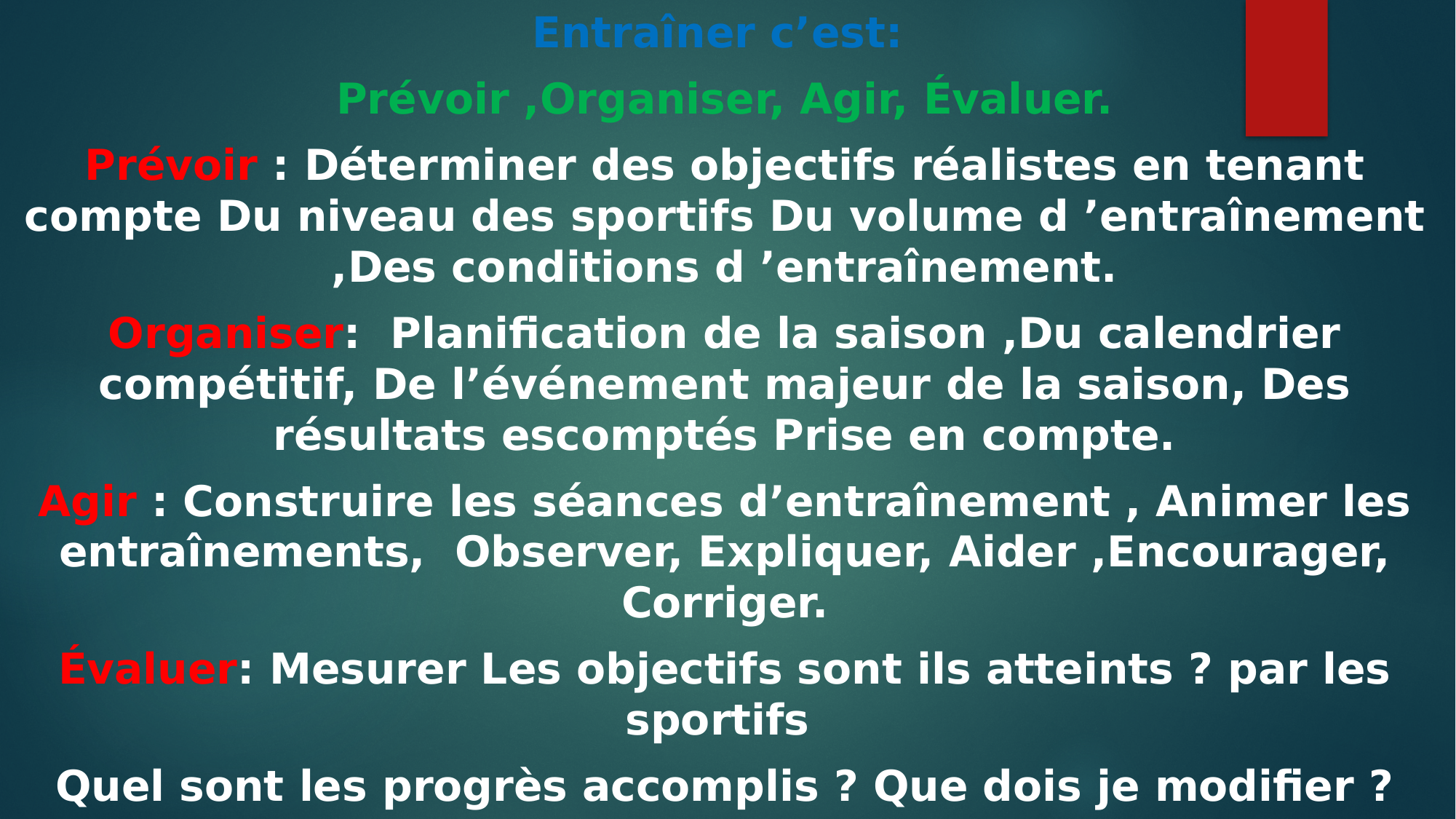

Entraîner c’est:
Prévoir ,Organiser, Agir, Évaluer.
Prévoir : Déterminer des objectifs réalistes en tenant compte Du niveau des sportifs Du volume d ’entraînement ,Des conditions d ’entraînement.
Organiser:  Planification de la saison ,Du calendrier compétitif, De l’événement majeur de la saison, Des résultats escomptés Prise en compte.
Agir : Construire les séances d’entraînement , Animer les entraînements,  Observer, Expliquer, Aider ,Encourager, Corriger.
Évaluer: Mesurer Les objectifs sont ils atteints ? par les sportifs
Quel sont les progrès accomplis ? Que dois je modifier ?